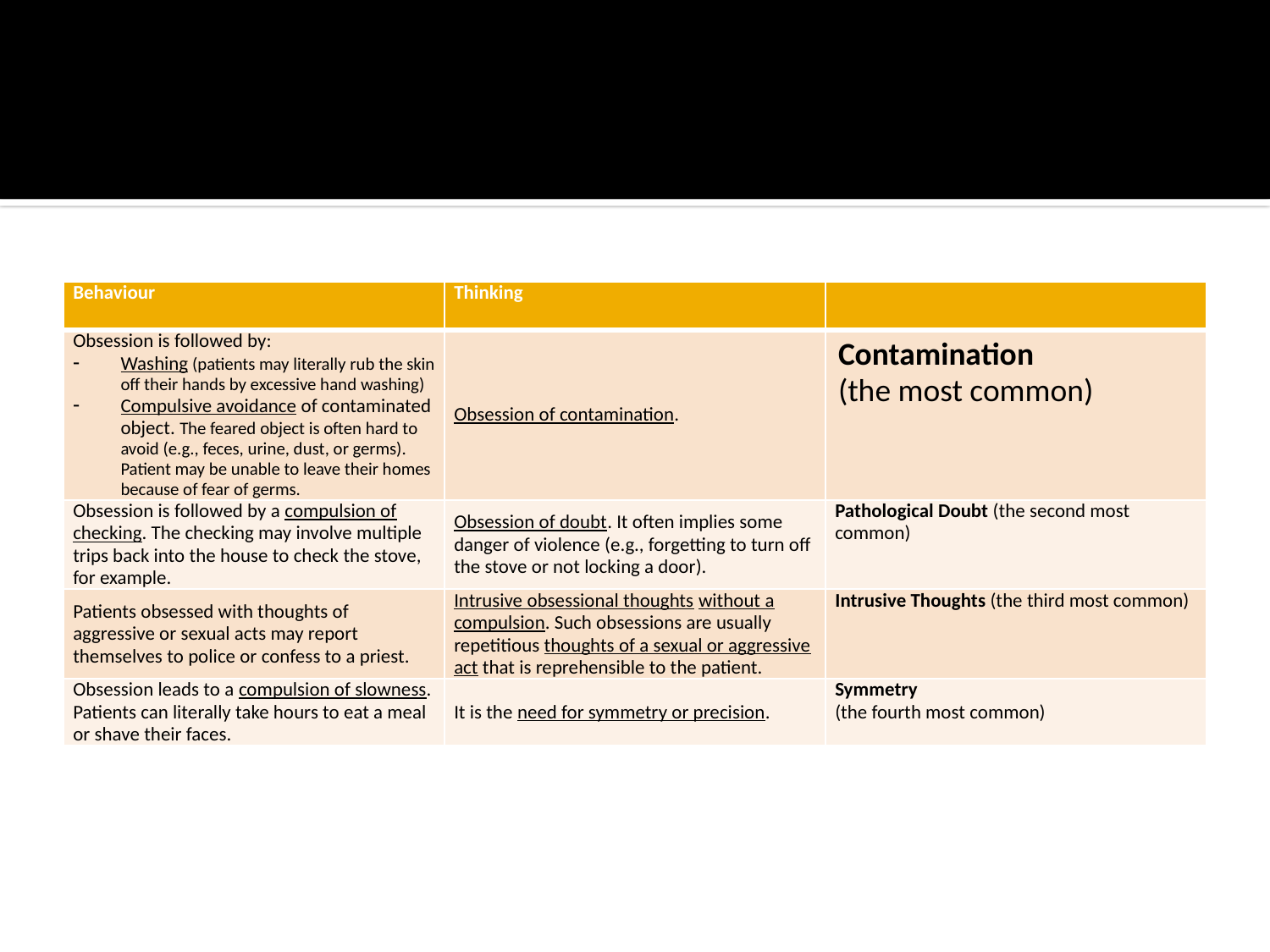

#
| Behaviour | Thinking |  |
| --- | --- | --- |
| Obsession is followed by: Washing (patients may literally rub the skin off their hands by excessive hand washing) Compulsive avoidance of contaminated object. The feared object is often hard to avoid (e.g., feces, urine, dust, or germs). Patient may be unable to leave their homes because of fear of germs. | Obsession of contamination. | Contamination (the most common) |
| Obsession is followed by a compulsion of checking. The checking may involve multiple trips back into the house to check the stove, for example. | Obsession of doubt. It often implies some danger of violence (e.g., forgetting to turn off the stove or not locking a door). | Pathological Doubt (the second most common) |
| Patients obsessed with thoughts of aggressive or sexual acts may report themselves to police or confess to a priest. | Intrusive obsessional thoughts without a compulsion. Such obsessions are usually repetitious thoughts of a sexual or aggressive act that is reprehensible to the patient. | Intrusive Thoughts (the third most common) |
| Obsession leads to a compulsion of slowness. Patients can literally take hours to eat a meal or shave their faces. | It is the need for symmetry or precision. | Symmetry (the fourth most common) |